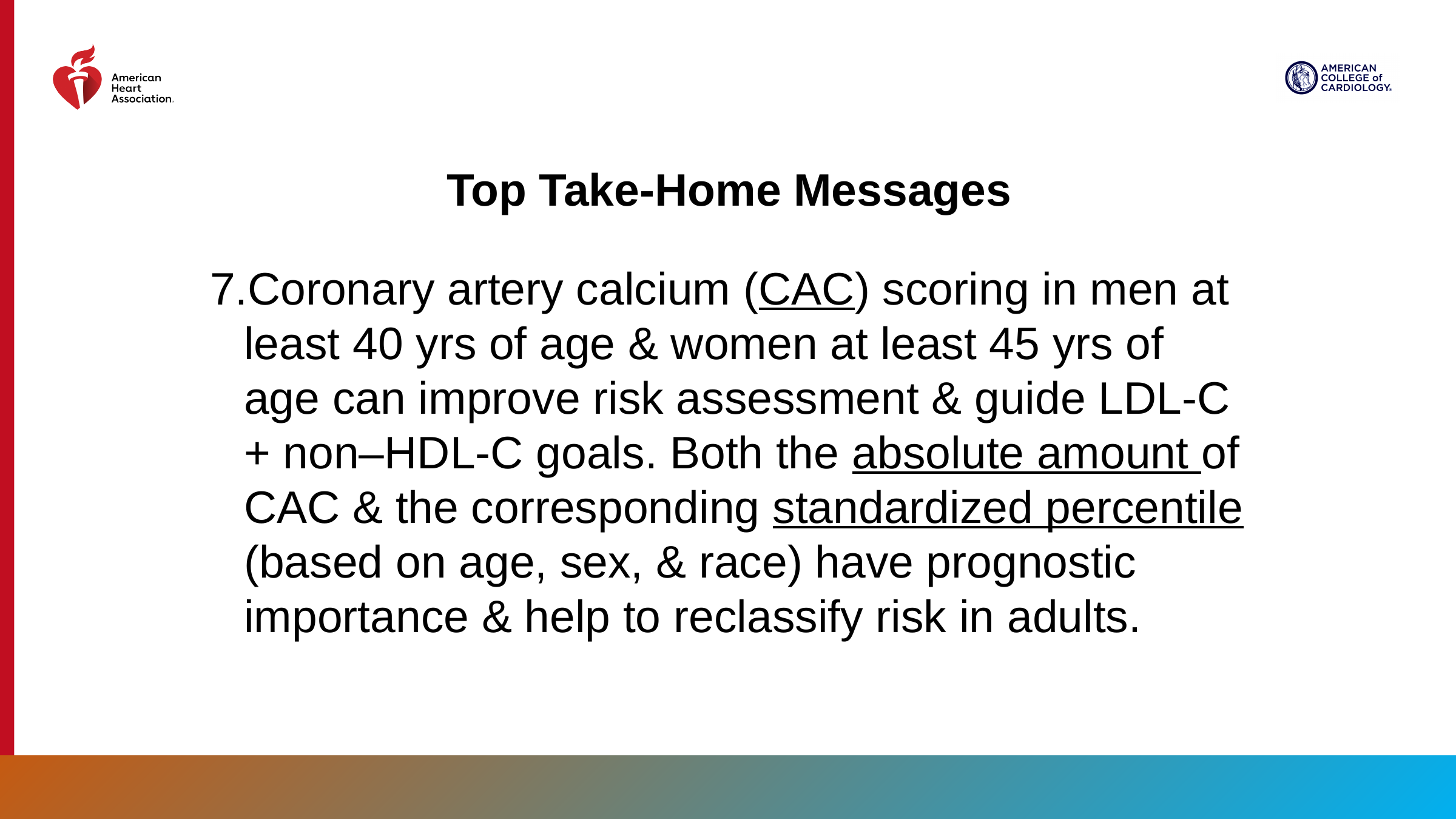

Top Take-Home Messages
Coronary artery calcium (CAC) scoring in men at least 40 yrs of age & women at least 45 yrs of age can improve risk assessment & guide LDL-C + non–HDL-C goals. Both the absolute amount of CAC & the corresponding standardized percentile (based on age, sex, & race) have prognostic importance & help to reclassify risk in adults.